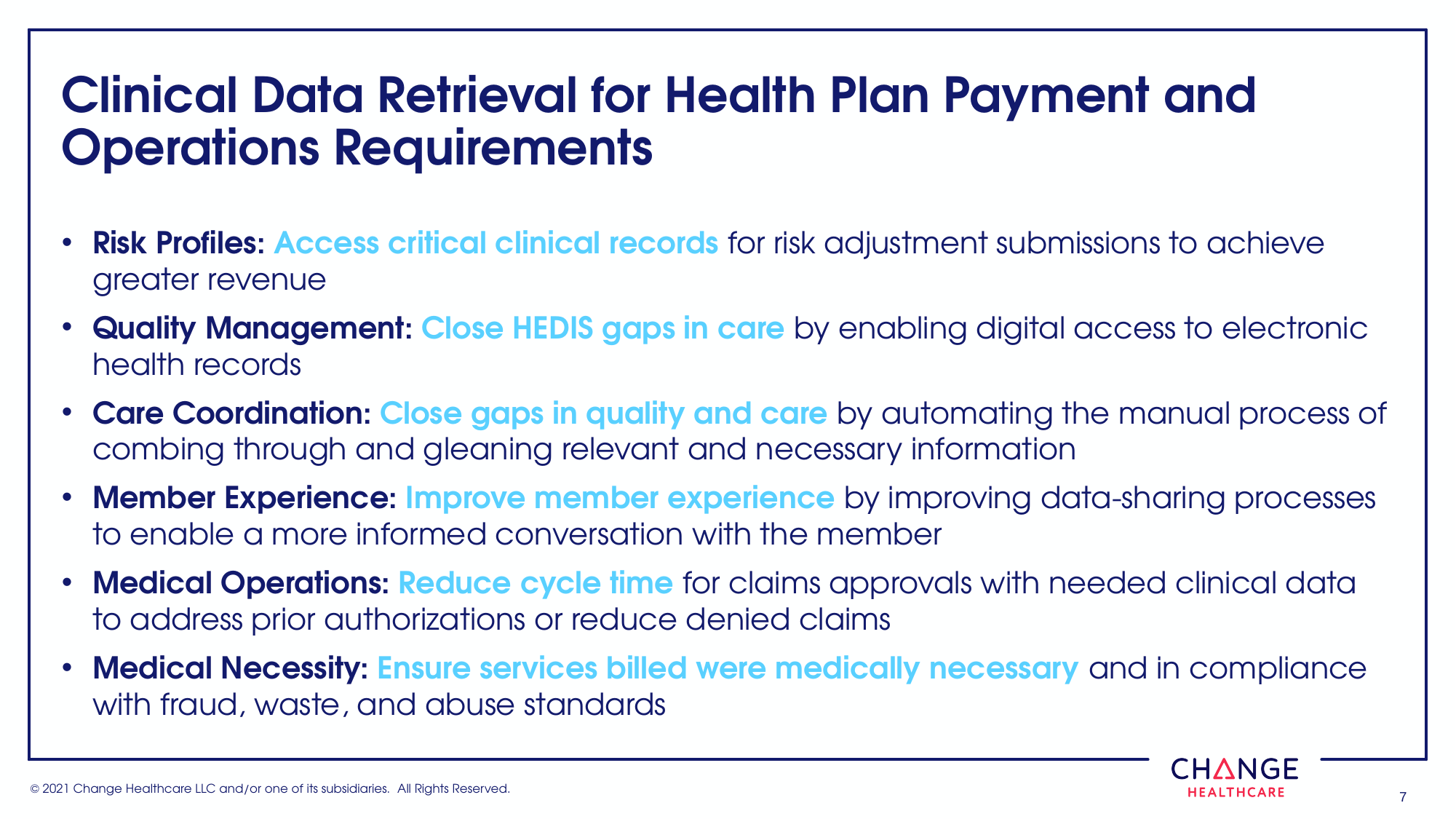

# Clinical Data Retrieval for Health Plan Payment and Operations Requirements
Risk Profiles: Access critical clinical records for risk adjustment submissions to achieve greater revenue
Quality Management: Close HEDIS gaps in care by enabling digital access to electronic health records
Care Coordination: Close gaps in quality and care by automating the manual process of combing through and gleaning relevant and necessary information
Member Experience: Improve member experience by improving data-sharing processes to enable a more informed conversation with the member
Medical Operations: Reduce cycle time for claims approvals with needed clinical data to address prior authorizations or reduce denied claims
Medical Necessity: Ensure services billed were medically necessary and in compliance with fraud, waste, and abuse standards